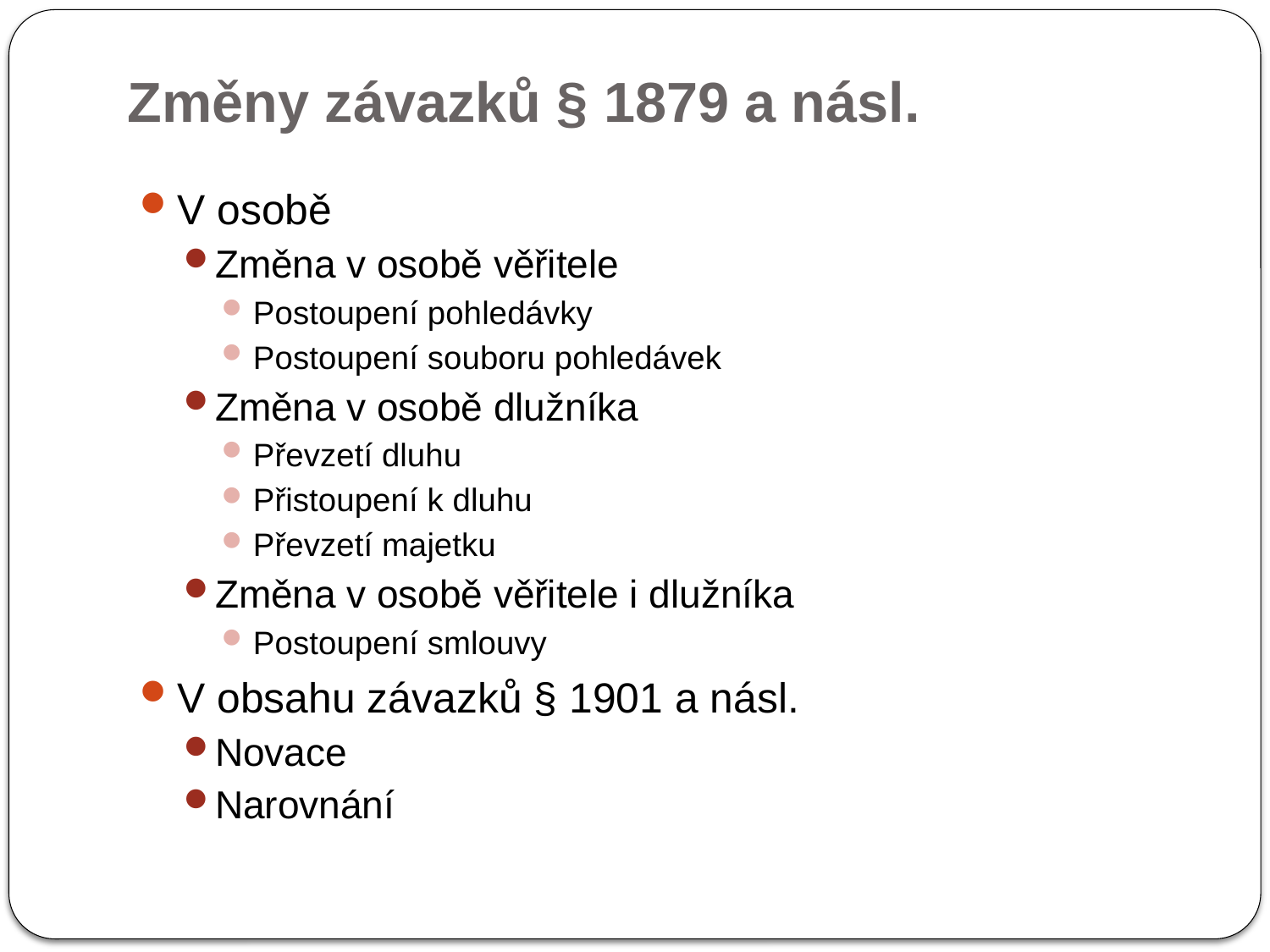

# Změny závazků § 1879 a násl.
V osobě
Změna v osobě věřitele
Postoupení pohledávky
Postoupení souboru pohledávek
Změna v osobě dlužníka
Převzetí dluhu
Přistoupení k dluhu
Převzetí majetku
Změna v osobě věřitele i dlužníka
Postoupení smlouvy
V obsahu závazků § 1901 a násl.
Novace
Narovnání